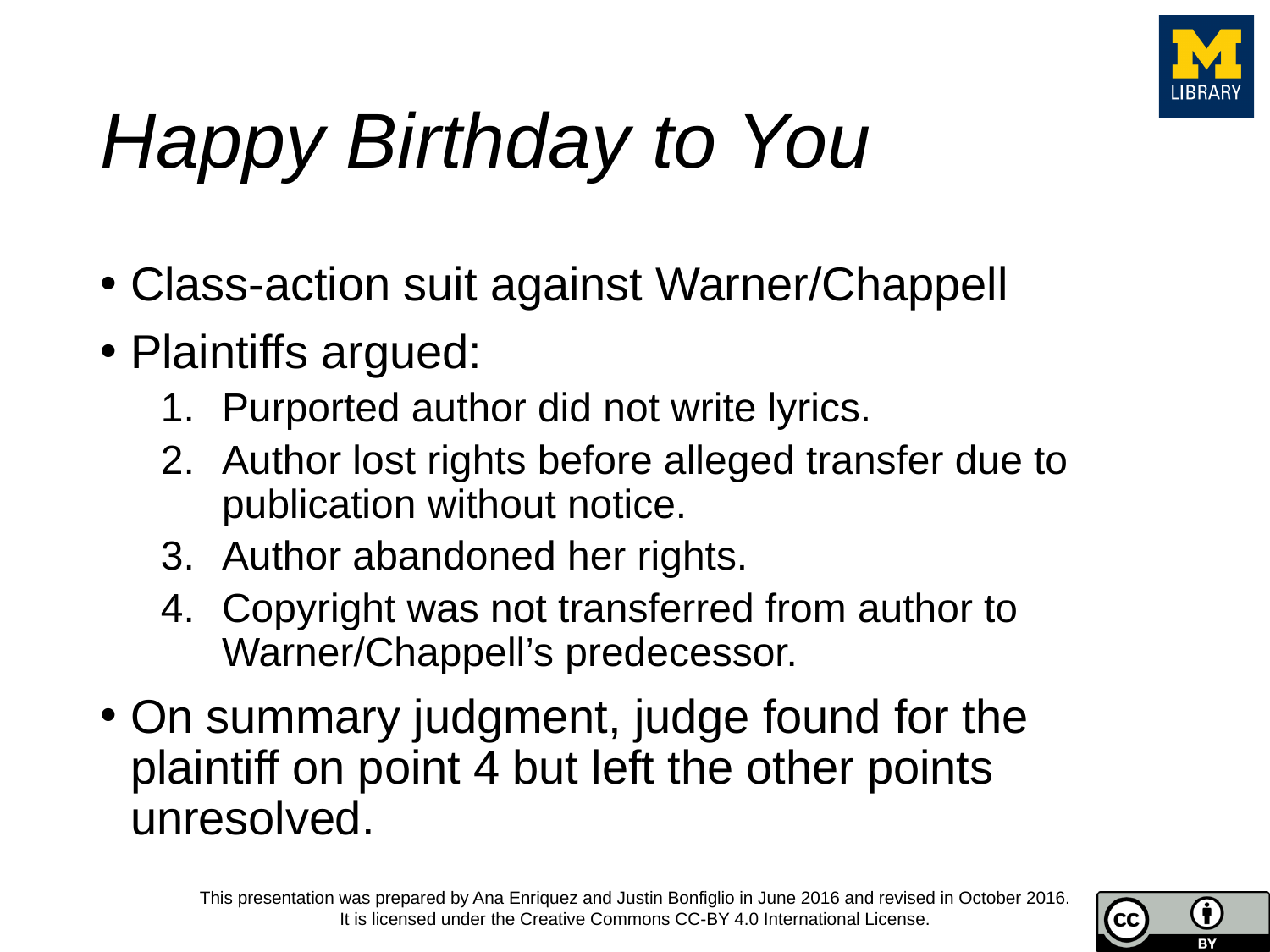

# Happy Birthday to You
Class-action suit against Warner/Chappell
Plaintiffs argued:
Purported author did not write lyrics.
Author lost rights before alleged transfer due to publication without notice.
Author abandoned her rights.
Copyright was not transferred from author to Warner/Chappell’s predecessor.
On summary judgment, judge found for the plaintiff on point 4 but left the other points unresolved.